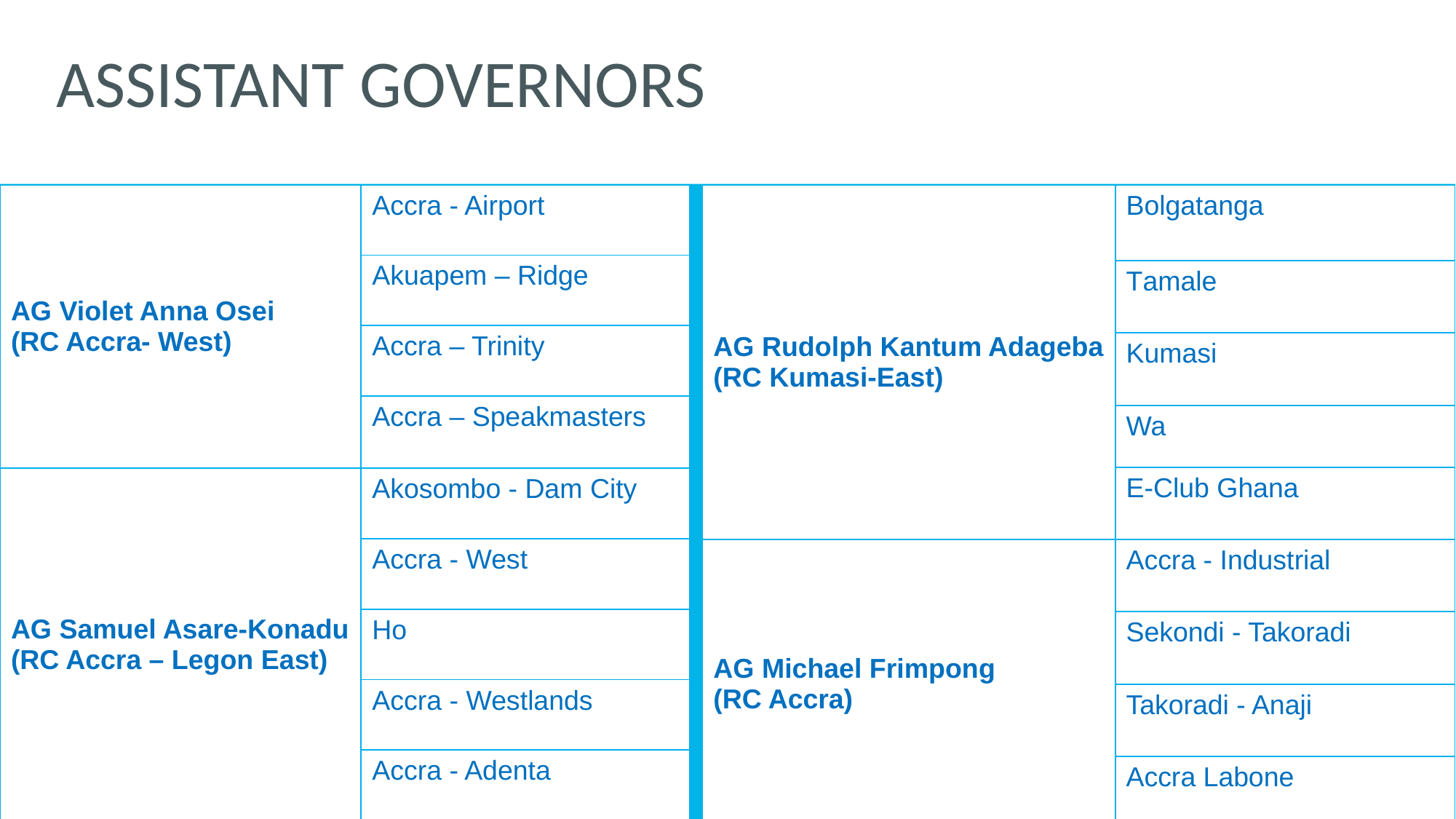

# Assistant Governors
| AG Violet Anna Osei (RC Accra- West) | Accra - Airport |
| --- | --- |
|  | Akuapem – Ridge |
|  | Accra – Trinity |
|  | Accra – Speakmasters |
| AG Samuel Asare-Konadu (RC Accra – Legon East) | Akosombo - Dam City |
|  | Accra - West |
|  | Ho |
|  | Accra - Westlands |
|  | Accra - Adenta |
| AG Rudolph Kantum Adageba (RC Kumasi-East) | Bolgatanga |
| --- | --- |
|  | Tamale |
|  | Kumasi |
|  | Wa |
|  | E-Club Ghana |
| AG Michael Frimpong (RC Accra) | Accra - Industrial |
|  | Sekondi - Takoradi |
|  | Takoradi - Anaji |
|  | Accra Labone |